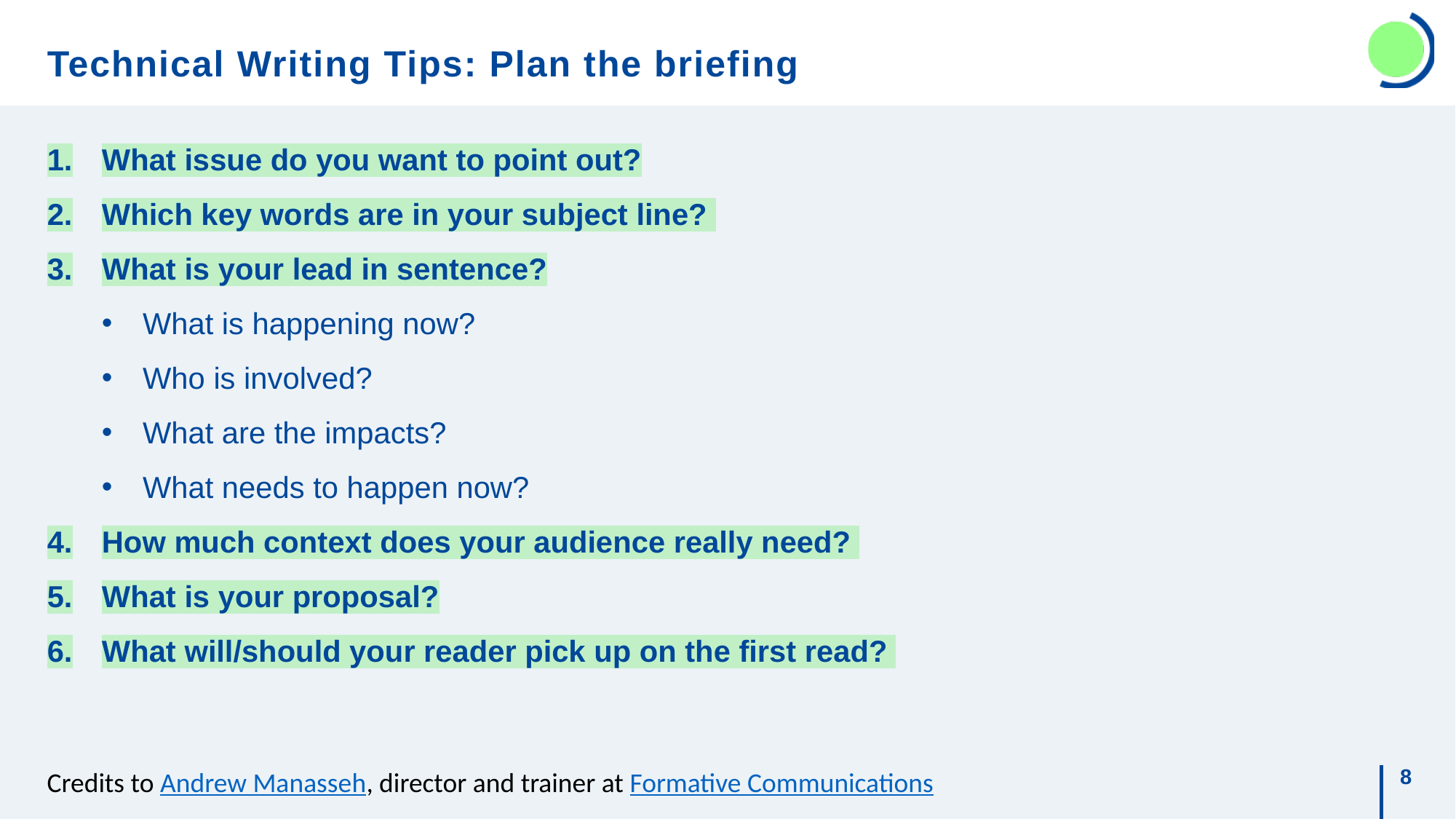

# Technical Writing Tips: Plan the briefing
What issue do you want to point out?
Which key words are in your subject line?
What is your lead in sentence?
What is happening now?
Who is involved?
What are the impacts?
What needs to happen now?
How much context does your audience really need?
What is your proposal?
What will/should your reader pick up on the first read?
Credits to Andrew Manasseh, director and trainer at Formative Communications